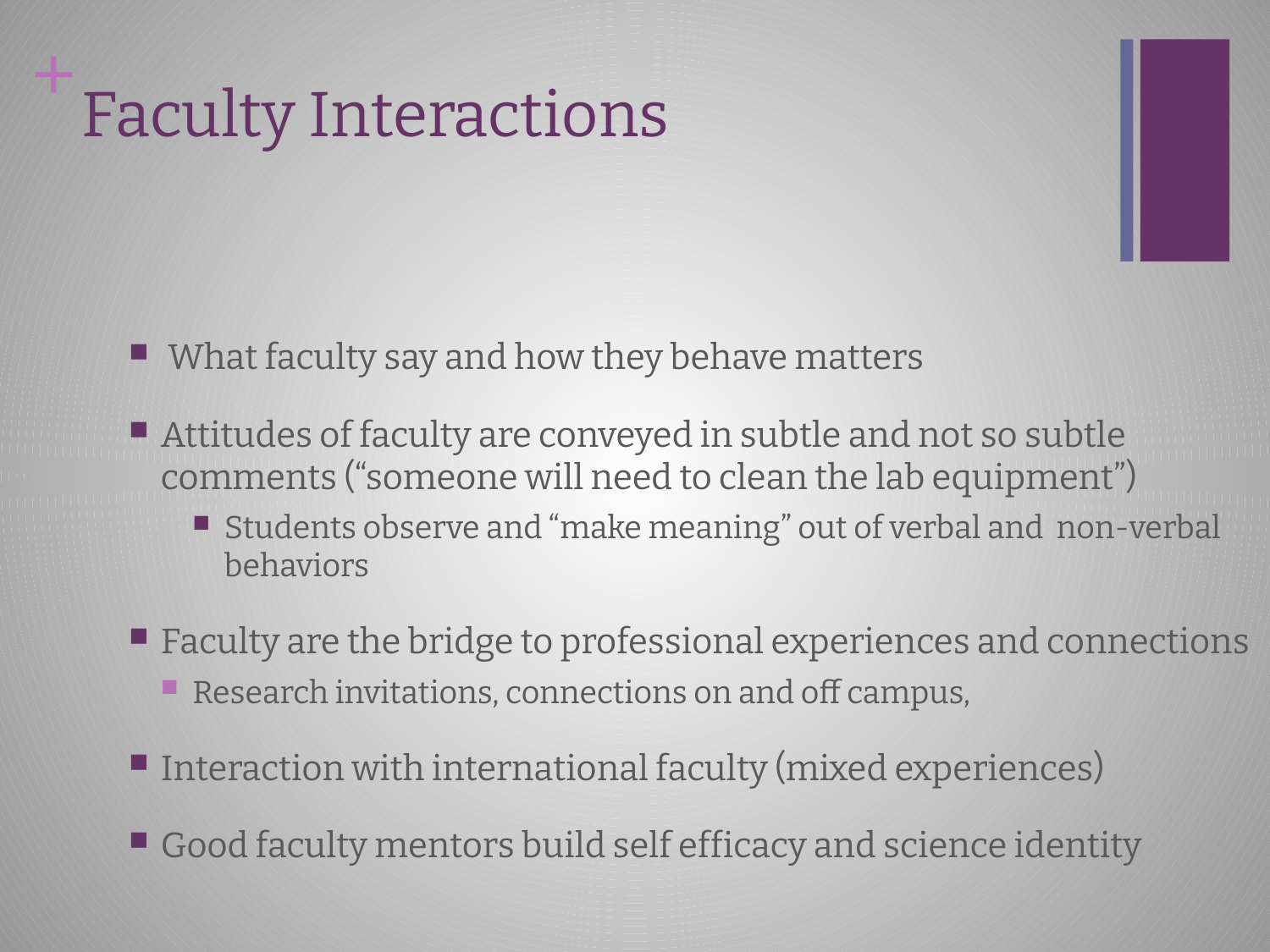

# Faculty Interactions
 What faculty say and how they behave matters
Attitudes of faculty are conveyed in subtle and not so subtle comments (“someone will need to clean the lab equipment”)
Students observe and “make meaning” out of verbal and  non-verbal behaviors
Faculty are the bridge to professional experiences and connections
Research invitations, connections on and off campus,
Interaction with international faculty (mixed experiences)
Good faculty mentors build self efficacy and science identity